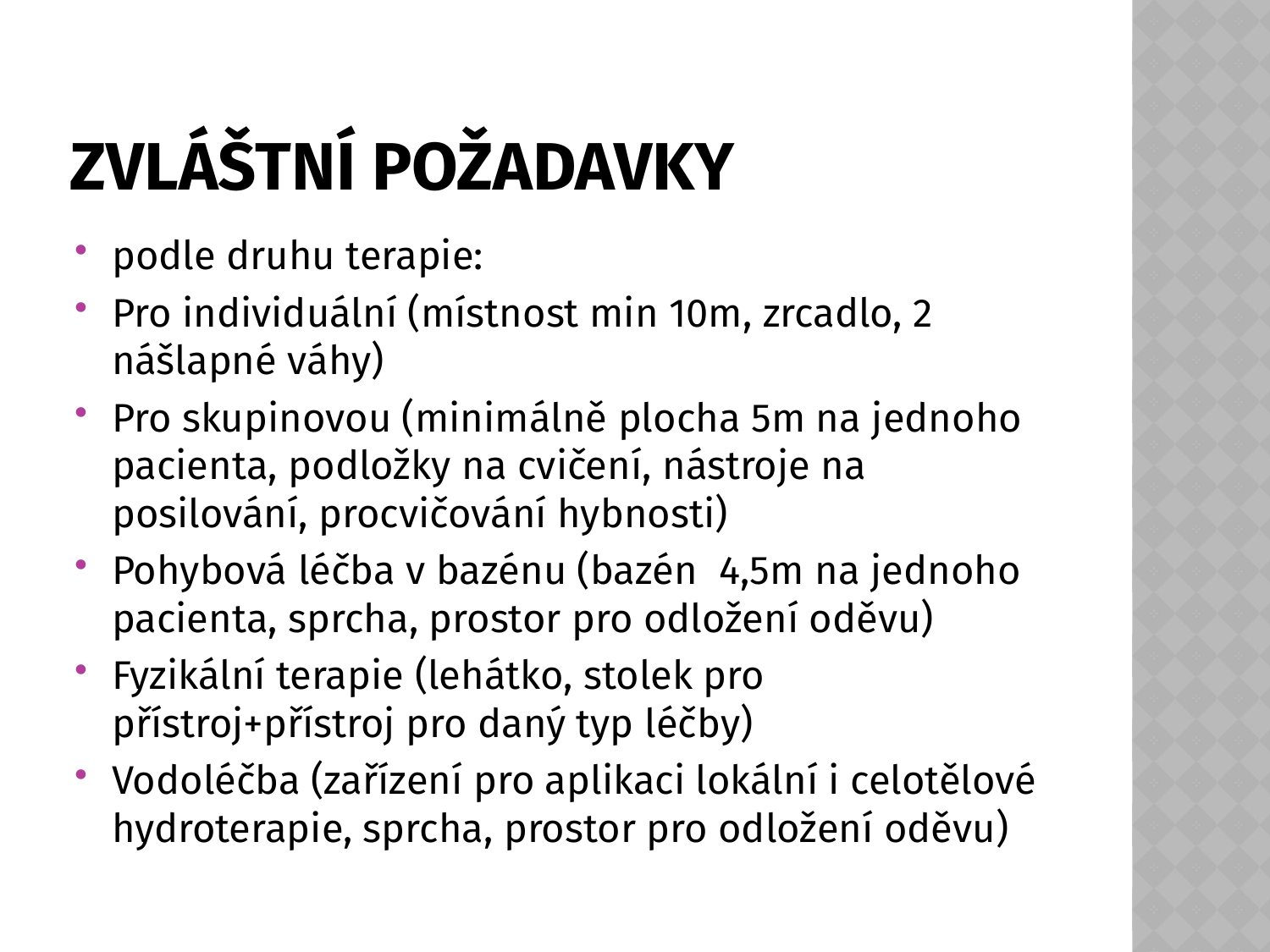

# Zvláštní požadavky
podle druhu terapie:
Pro individuální (místnost min 10m, zrcadlo, 2 nášlapné váhy)
Pro skupinovou (minimálně plocha 5m na jednoho pacienta, podložky na cvičení, nástroje na posilování, procvičování hybnosti)
Pohybová léčba v bazénu (bazén  4,5m na jednoho pacienta, sprcha, prostor pro odložení oděvu)
Fyzikální terapie (lehátko, stolek pro přístroj+přístroj pro daný typ léčby)
Vodoléčba (zařízení pro aplikaci lokální i celotělové hydroterapie, sprcha, prostor pro odložení oděvu)